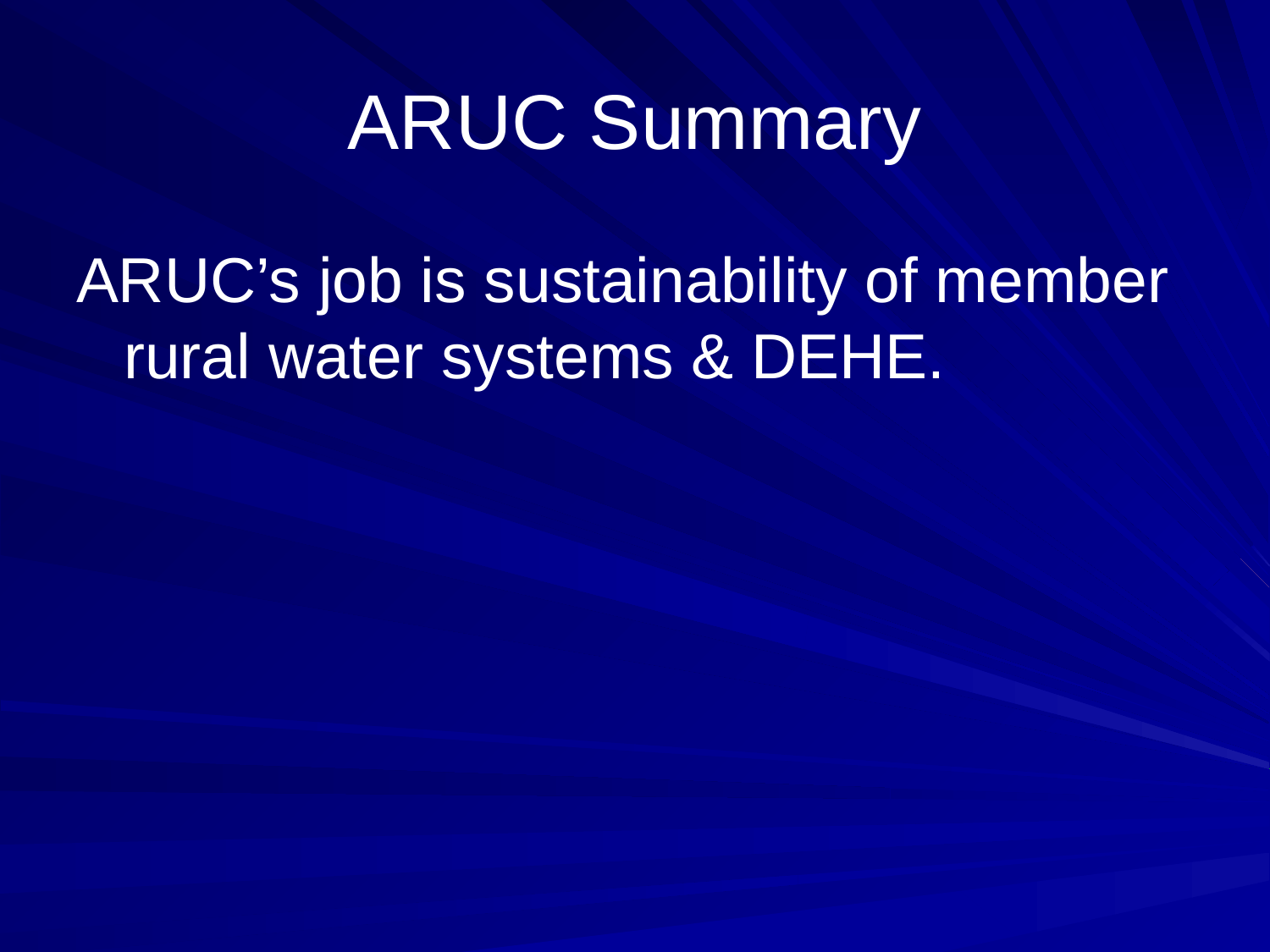

# ARUC Summary

ARUC’s job is sustainability of member rural water systems & DEHE.